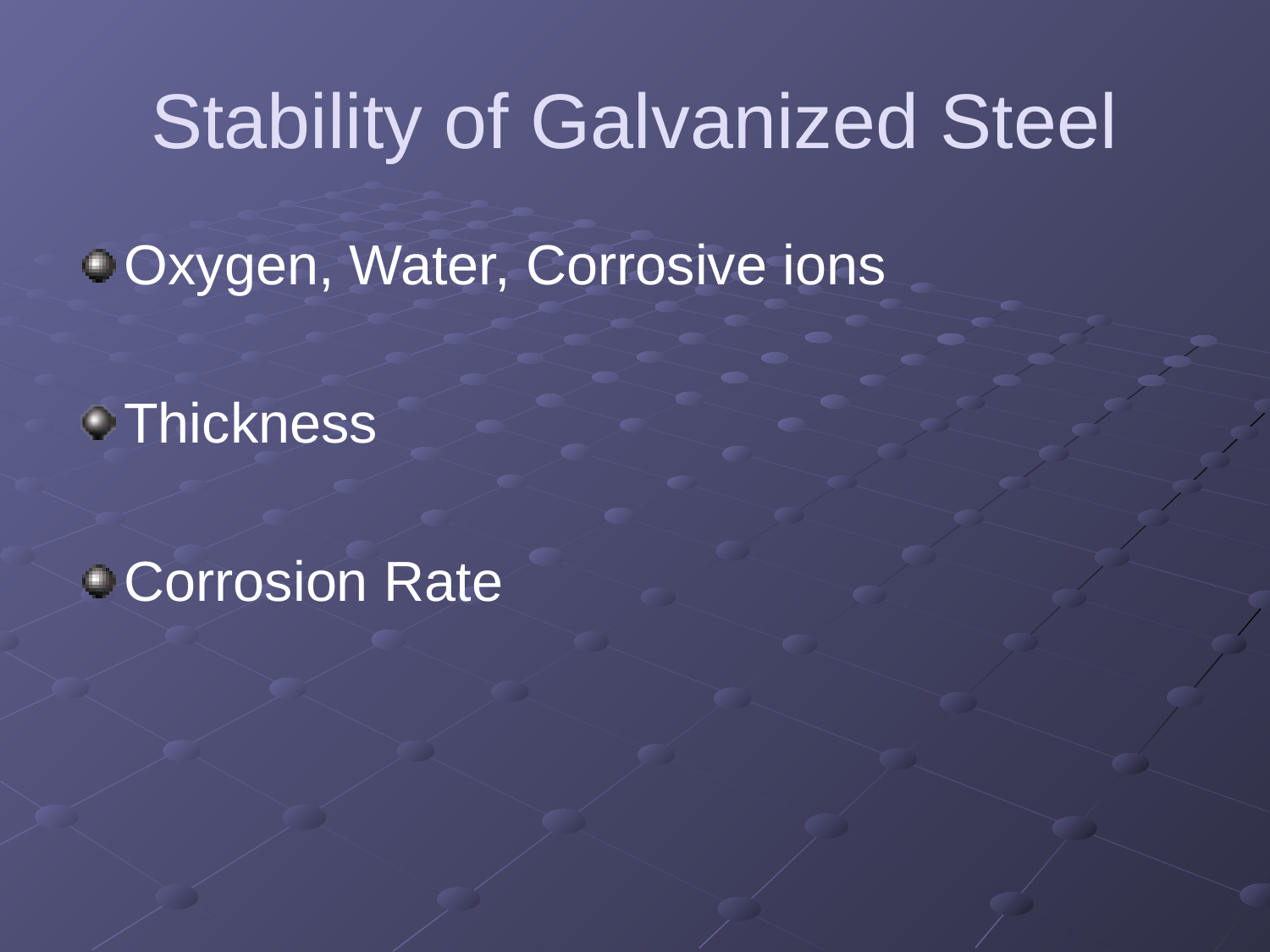

# Stability of Galvanized Steel
Oxygen, Water, Corrosive ions

Thickness

Corrosion Rate